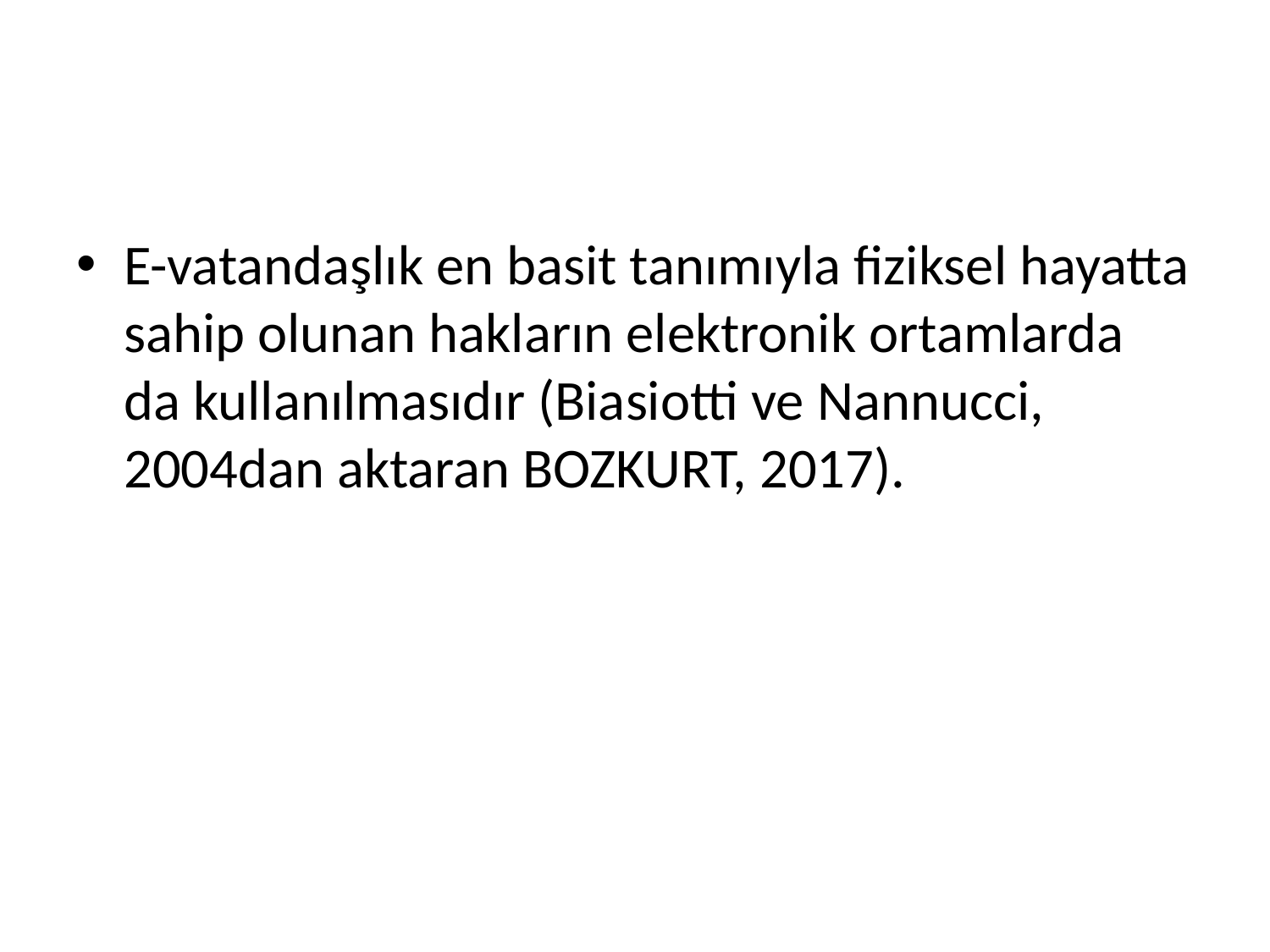

#
E-vatandaşlık en basit tanımıyla fiziksel hayatta sahip olunan hakların elektronik ortamlarda da kullanılmasıdır (Biasiotti ve Nannucci, 2004dan aktaran BOZKURT, 2017).